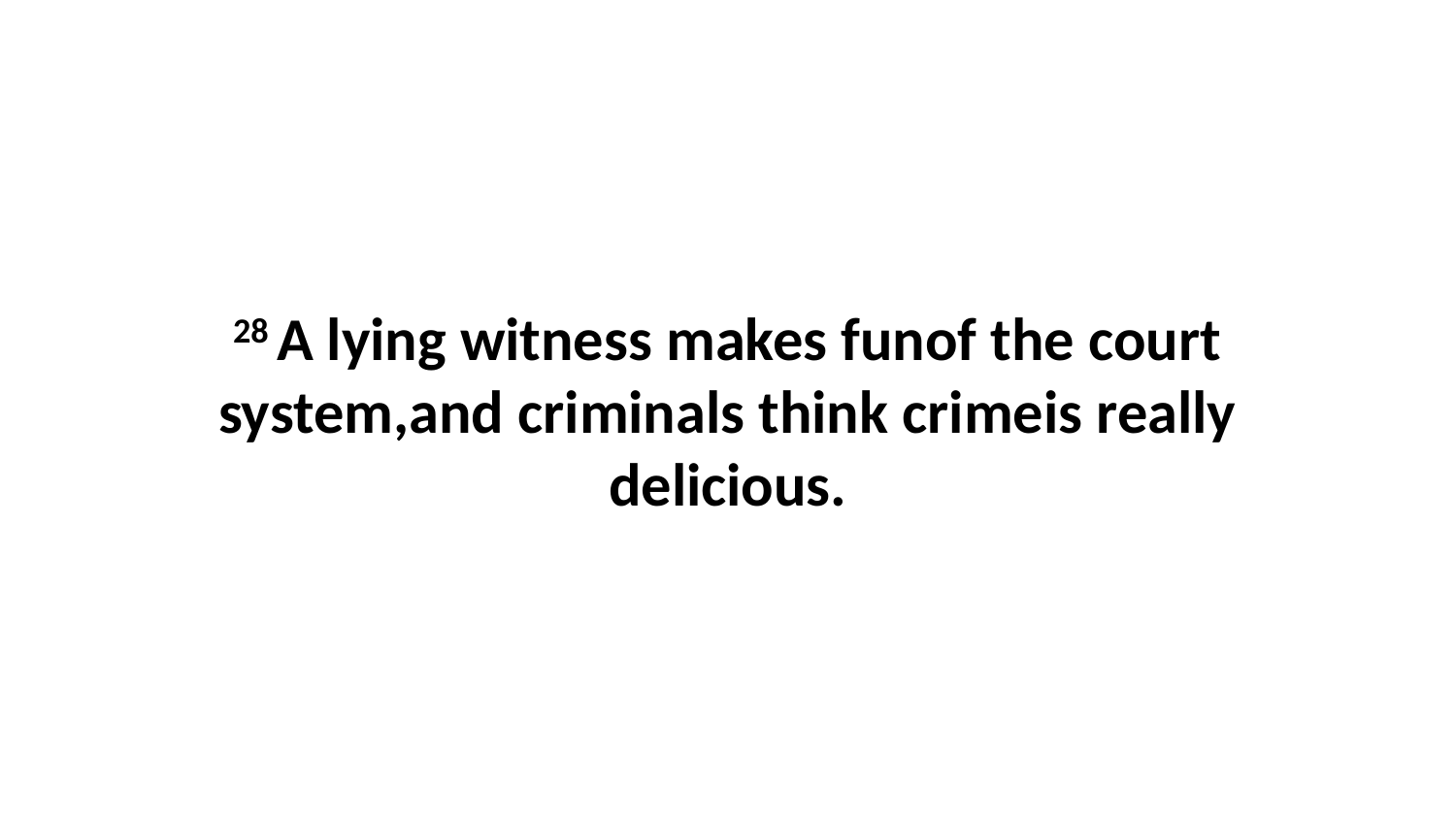

28 A lying witness makes funof the court system,and criminals think crimeis really delicious.